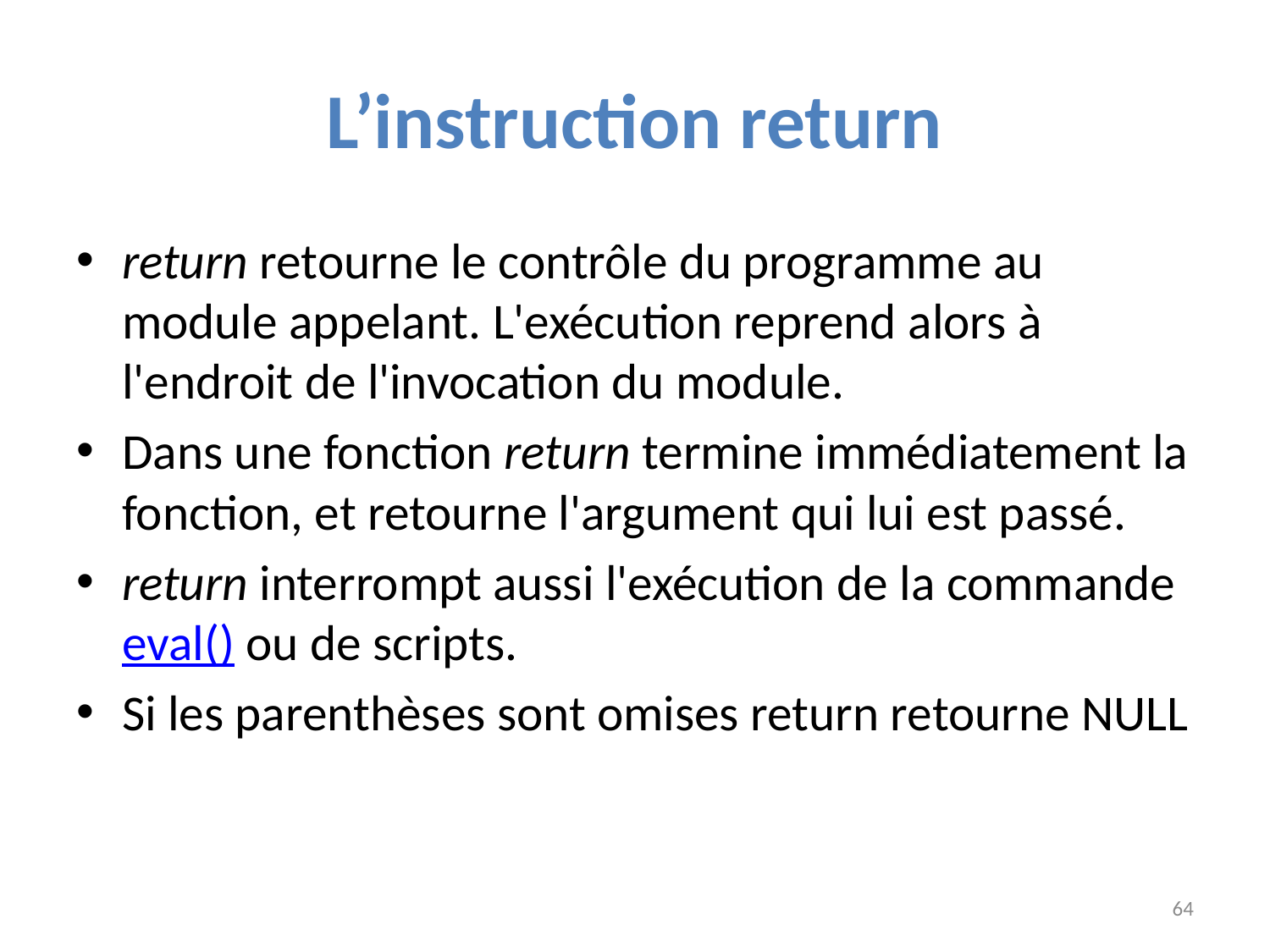

# L’instruction return
return retourne le contrôle du programme au module appelant. L'exécution reprend alors à l'endroit de l'invocation du module.
Dans une fonction return termine immédiatement la fonction, et retourne l'argument qui lui est passé.
return interrompt aussi l'exécution de la commande eval() ou de scripts.
Si les parenthèses sont omises return retourne NULL

64